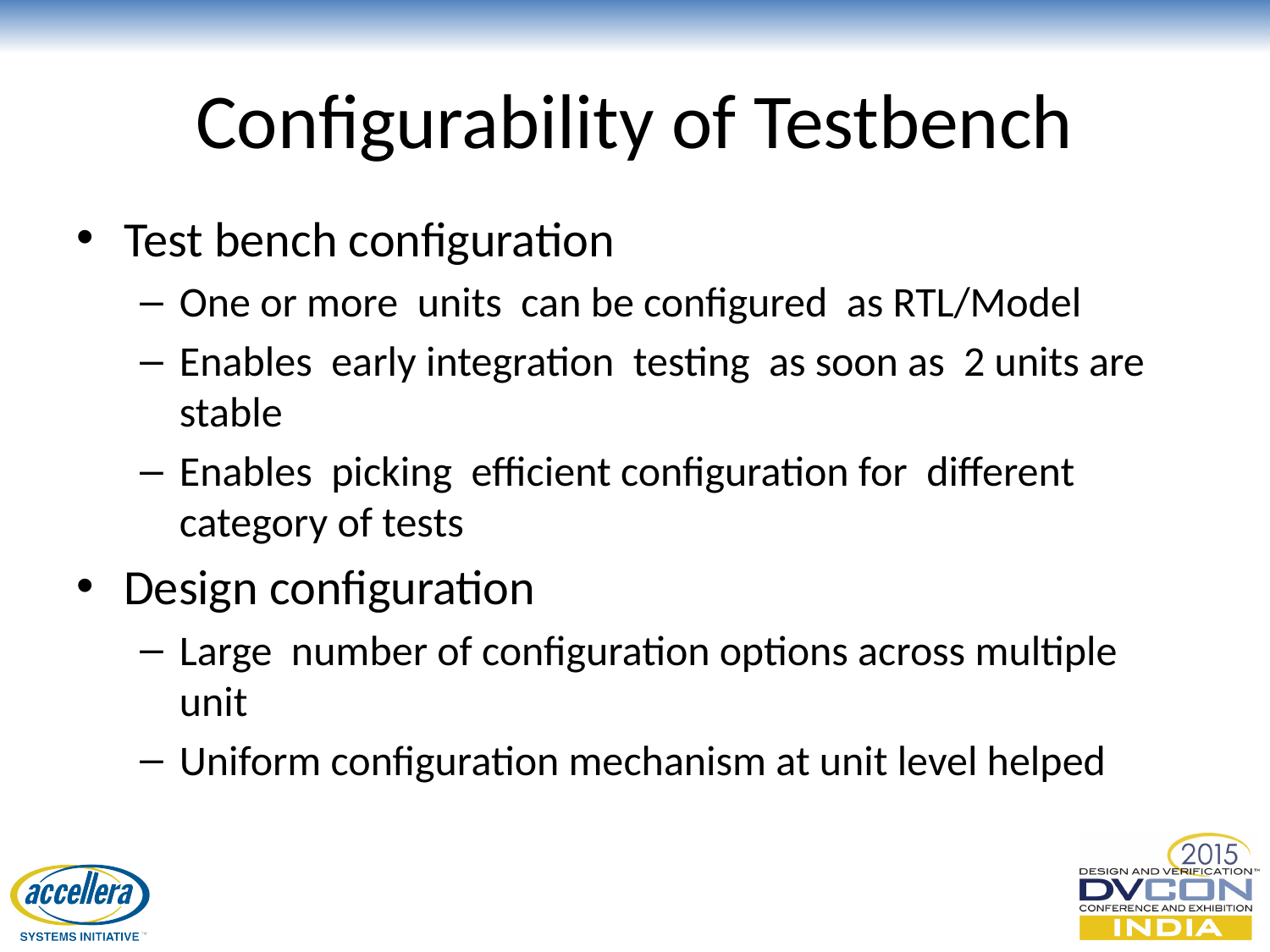

# Configurability of Testbench
Test bench configuration
One or more  units  can be configured  as RTL/Model
Enables  early integration  testing  as soon as  2 units are stable
Enables  picking  efficient configuration for  different category of tests
Design configuration
Large  number of configuration options across multiple unit
Uniform configuration mechanism at unit level helped